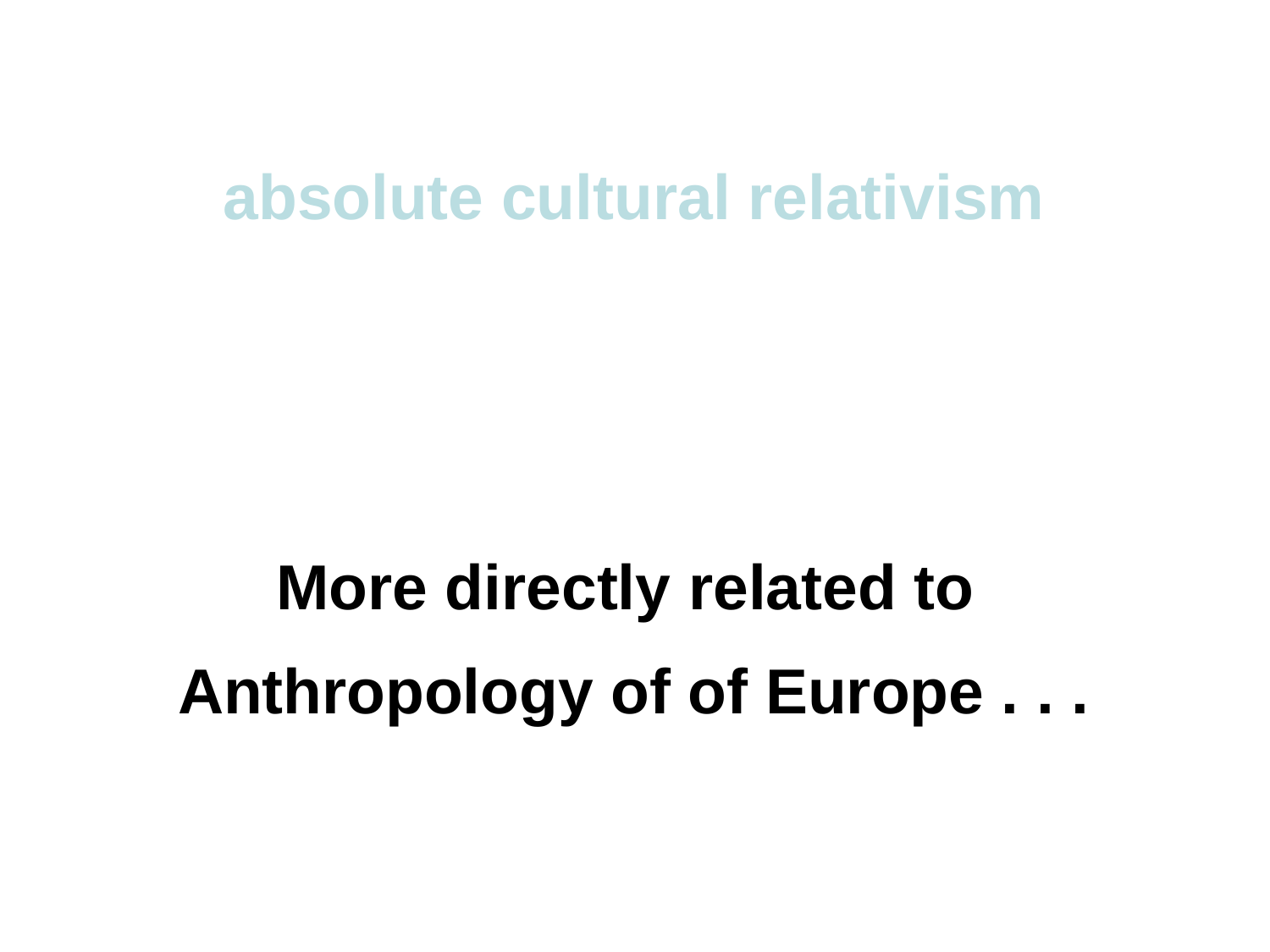

absolute cultural relativism
More directly related to
Anthropology of of Europe . . .